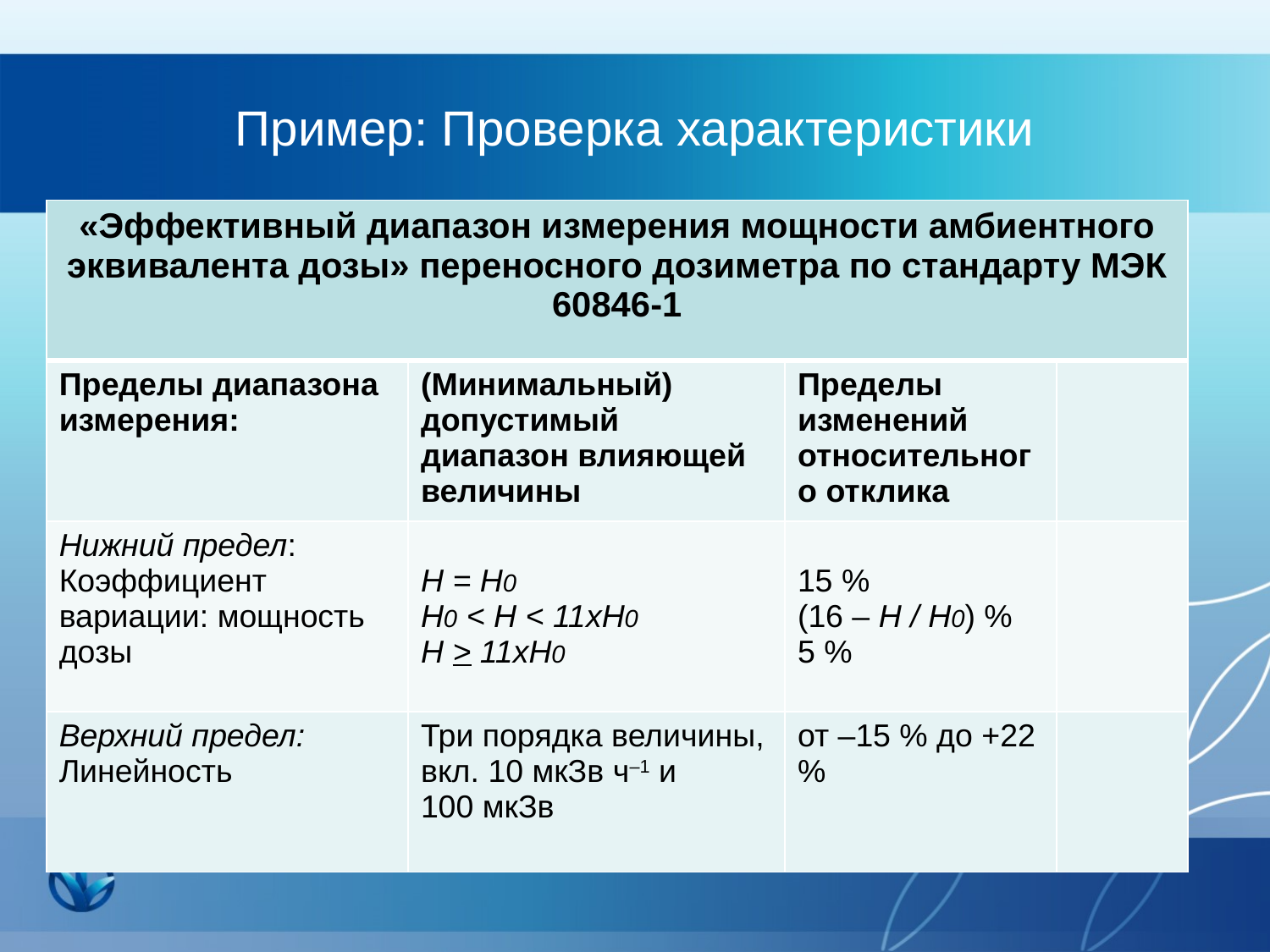

# Пример: Проверка характеристики
| «Эффективный диапазон измерения мощности амбиентного эквивалента дозы» переносного дозиметра по стандарту МЭК 60846-1 |  |  |  |
| --- | --- | --- | --- |
| Пределы диапазона измерения: | (Минимальный) допустимый диапазон влияющей величины | Пределы изменений относительного отклика |  |
| Нижний предел: Коэффициент вариации: мощность дозы | Н = Н0 Н0 < Н < 11хН0 Н > 11хН0 | 15 % (16 – Н / Н0) % 5 % |  |
| Верхний предел: Линейность | Три порядка величины, вкл. 10 мкЗв ч–1 и 100 мкЗв | от –15 % до +22 % |  |